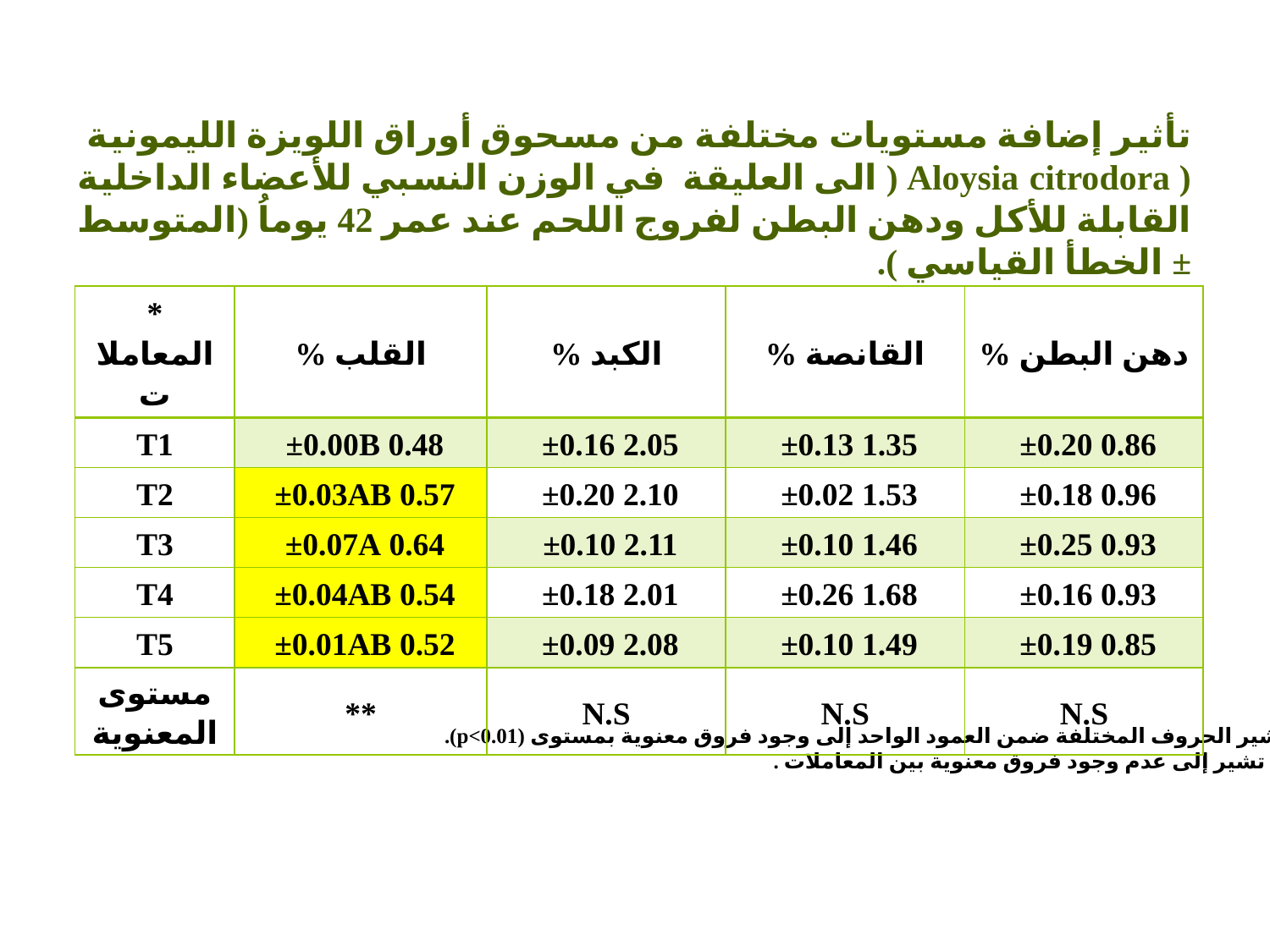

جدول (7)

تأثير إضافة مستويات مختلفة من مسحوق أوراق اللويزة الليمونية ‏ ( ‏Aloysia citrodora‏ ( ‏الى العليقة ‏ في الوزن النسبي للأعضاء ‏الداخلية القابلة للأكل ودهن البطن لفروج اللحم عند عمر 42 يوماُ (المتوسط ± الخطأ القياسي ).‏
| \* المعاملات | القلب % | الكبد % | القانصة % | دهن البطن % |
| --- | --- | --- | --- | --- |
| T1 | 0.48 ±0.00B | 2.05 ±0.16 | 1.35 ±0.13 | 0.86 ±0.20 |
| T2 | 0.57 ±0.03AB | 2.10 ±0.20 | 1.53 ±0.02 | 0.96 ±0.18 |
| T3 | 0.64 ±0.07A | 2.11 ±0.10 | 1.46 ±0.10 | 0.93 ±0.25 |
| T4 | 0.54 ±0.04AB | 2.01 ±0.18 | 1.68 ±0.26 | 0.93 ±0.16 |
| T5 | 0.52 ±0.01AB | 2.08 ±0.09 | 1.49 ±0.10 | 0.85 ±0.19 |
| مستوى المعنوية | \*\* | N.S | N.S | N.S |
**تشير الحروف المختلفة ضمن العمود الواحد إلى وجود فروق معنوية بمستوى (p<0.01).
N.S: تشير إلى عدم وجود فروق معنوية بين المعاملات .